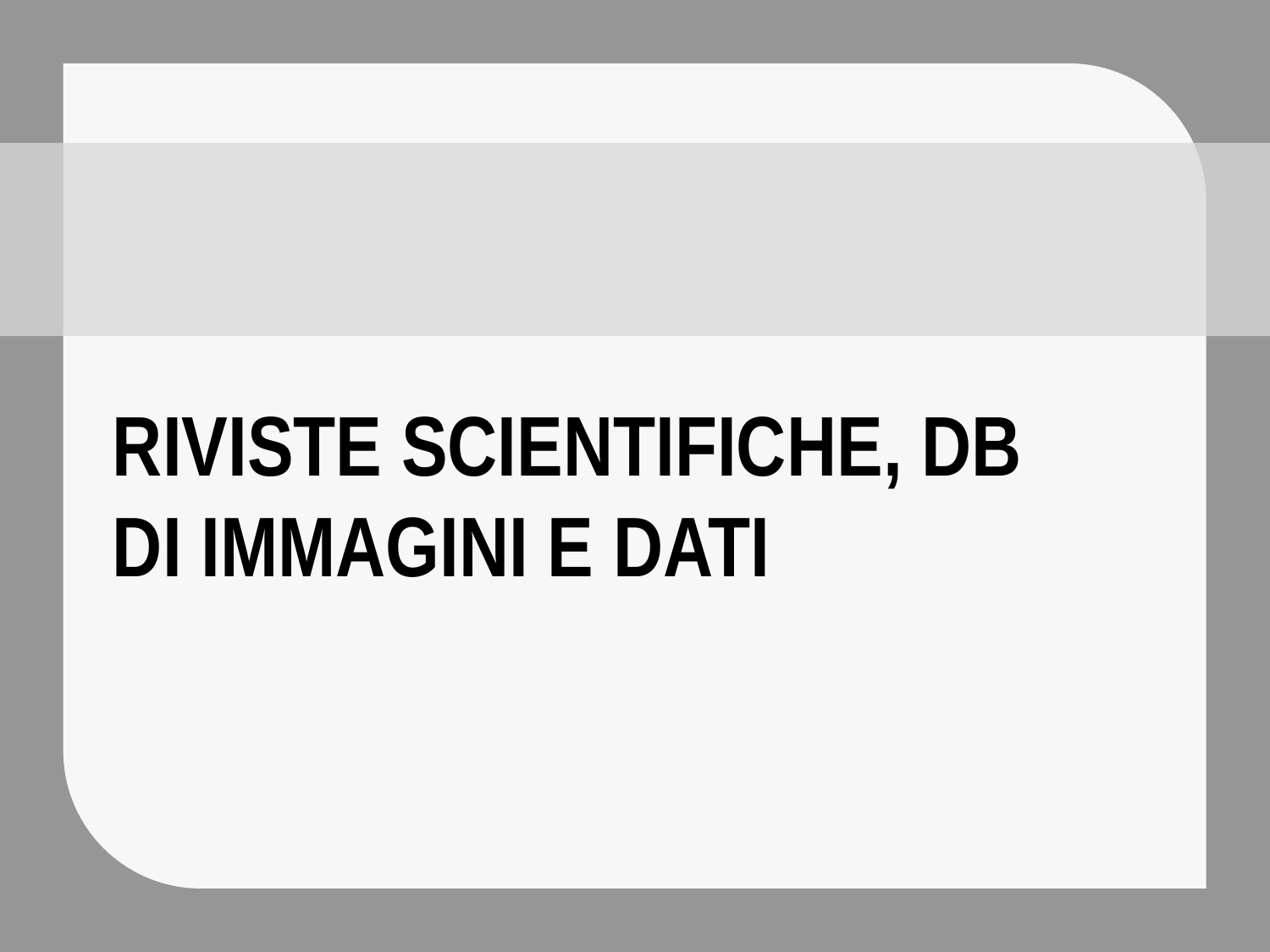

RIVISTE SCIENTIFICHE, DB DI IMMAGINI E DATI